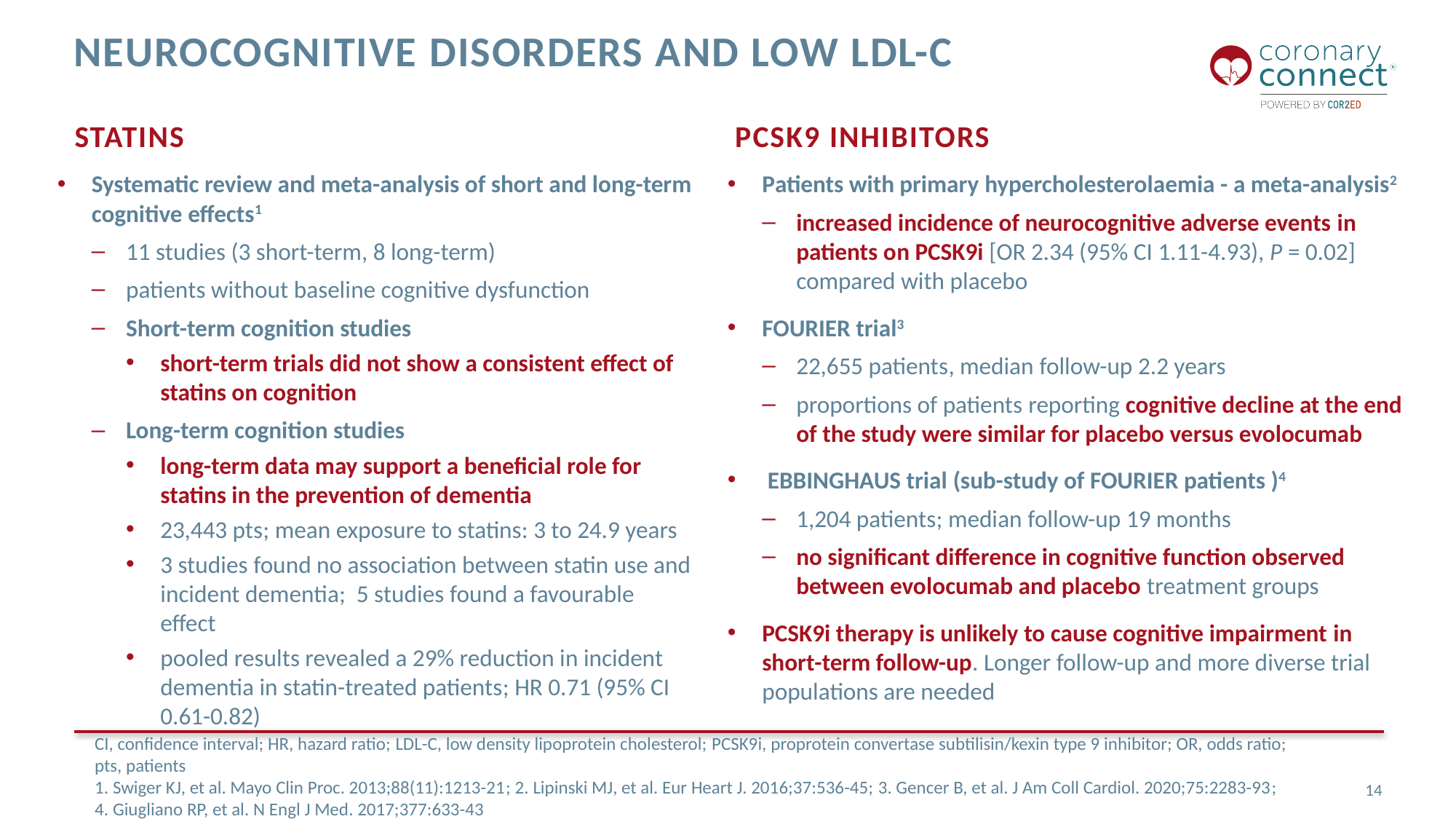

# NEUROCOGNITIVE disorders aND low LDL-C
Statins
Pcsk9 inhibitors
Systematic review and meta-analysis of short and long-term cognitive effects1
11 studies (3 short-term, 8 long-term)
patients without baseline cognitive dysfunction
Short-term cognition studies
short-term trials did not show a consistent effect of statins on cognition
Long-term cognition studies
long-term data may support a beneficial role for statins in the prevention of dementia
23,443 pts; mean exposure to statins: 3 to 24.9 years
3 studies found no association between statin use and incident dementia;  5 studies found a favourable effect
pooled results revealed a 29% reduction in incident dementia in statin-treated patients; HR 0.71 (95% CI 0.61-0.82)
Patients with primary hypercholesterolaemia - a meta-analysis2
increased incidence of neurocognitive adverse events in patients on PCSK9i [OR 2.34 (95% CI 1.11-4.93), P = 0.02] compared with placebo
FOURIER trial3
22,655 patients, median follow-up 2.2 years
proportions of patients reporting cognitive decline at the end of the study were similar for placebo versus evolocumab
 EBBINGHAUS trial (sub-study of FOURIER patients )4
1,204 patients; median follow-up 19 months
no significant difference in cognitive function observed between evolocumab and placebo treatment groups
PCSK9i therapy is unlikely to cause cognitive impairment in short-term follow-up. Longer follow-up and more diverse trial populations are needed

CI, confidence interval; HR, hazard ratio; LDL-C, low density lipoprotein cholesterol; PCSK9i, proprotein convertase subtilisin/kexin type 9 inhibitor; OR, odds ratio; pts, patients
1. Swiger KJ, et al. Mayo Clin Proc. 2013;88(11):1213-21; 2. Lipinski MJ, et al. Eur Heart J. 2016;37:536-45; 3. Gencer B, et al. J Am Coll Cardiol. 2020;75:2283-93; 4. Giugliano RP, et al. N Engl J Med. 2017;377:633-43
14